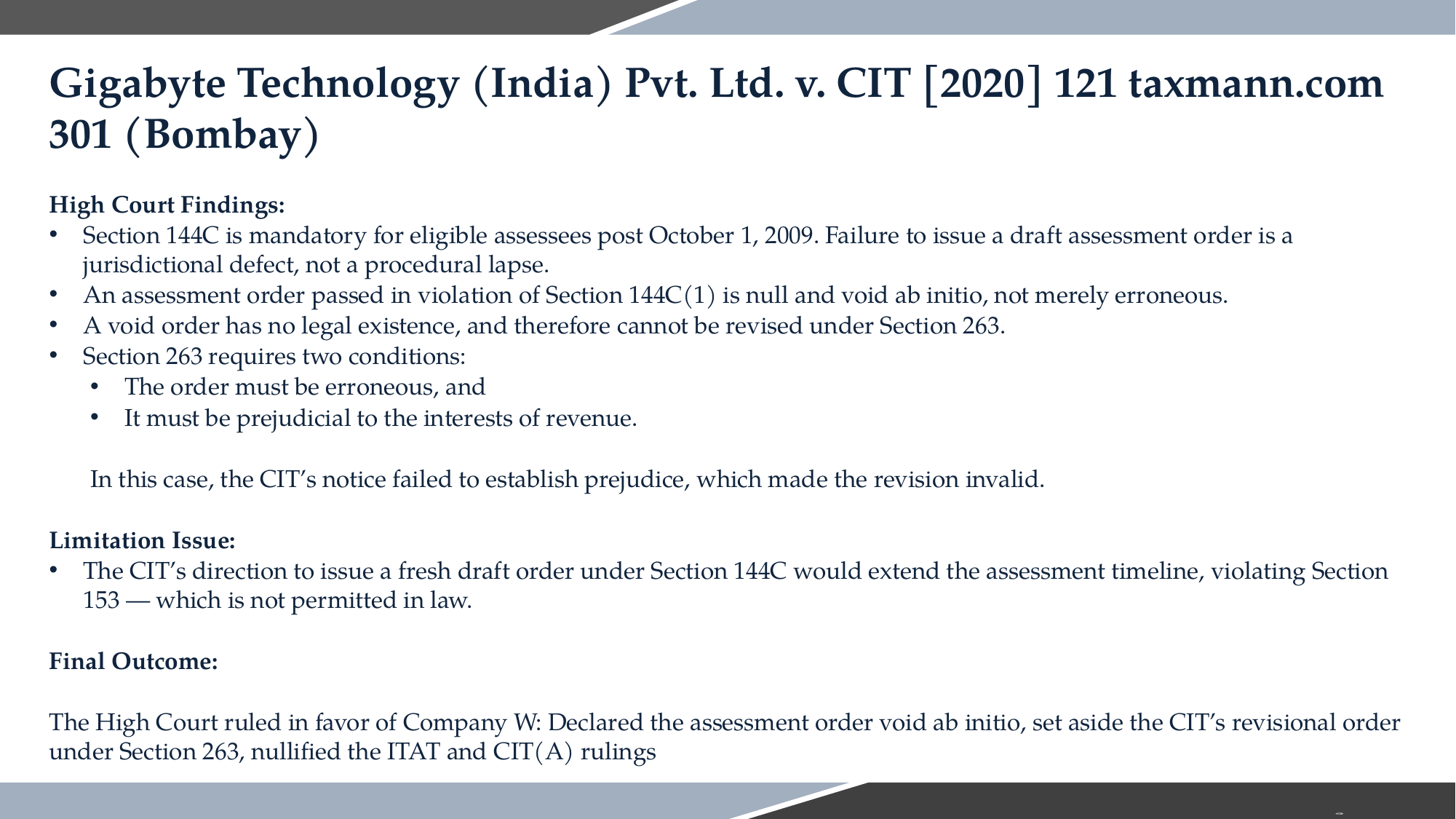

Gigabyte Technology (India) Pvt. Ltd. v. CIT [2020] 121 taxmann.com 301 (Bombay)

High Court Findings:
Section 144C is mandatory for eligible assessees post October 1, 2009. Failure to issue a draft assessment order is a jurisdictional defect, not a procedural lapse.
An assessment order passed in violation of Section 144C(1) is null and void ab initio, not merely erroneous.
A void order has no legal existence, and therefore cannot be revised under Section 263.
Section 263 requires two conditions:
The order must be erroneous, and
It must be prejudicial to the interests of revenue.

In this case, the CIT’s notice failed to establish prejudice, which made the revision invalid.

Limitation Issue:
The CIT’s direction to issue a fresh draft order under Section 144C would extend the assessment timeline, violating Section 153 — which is not permitted in law.

Final Outcome:

The High Court ruled in favor of Company W: Declared the assessment order void ab initio, set aside the CIT’s revisional order under Section 263, nullified the ITAT and CIT(A) rulings